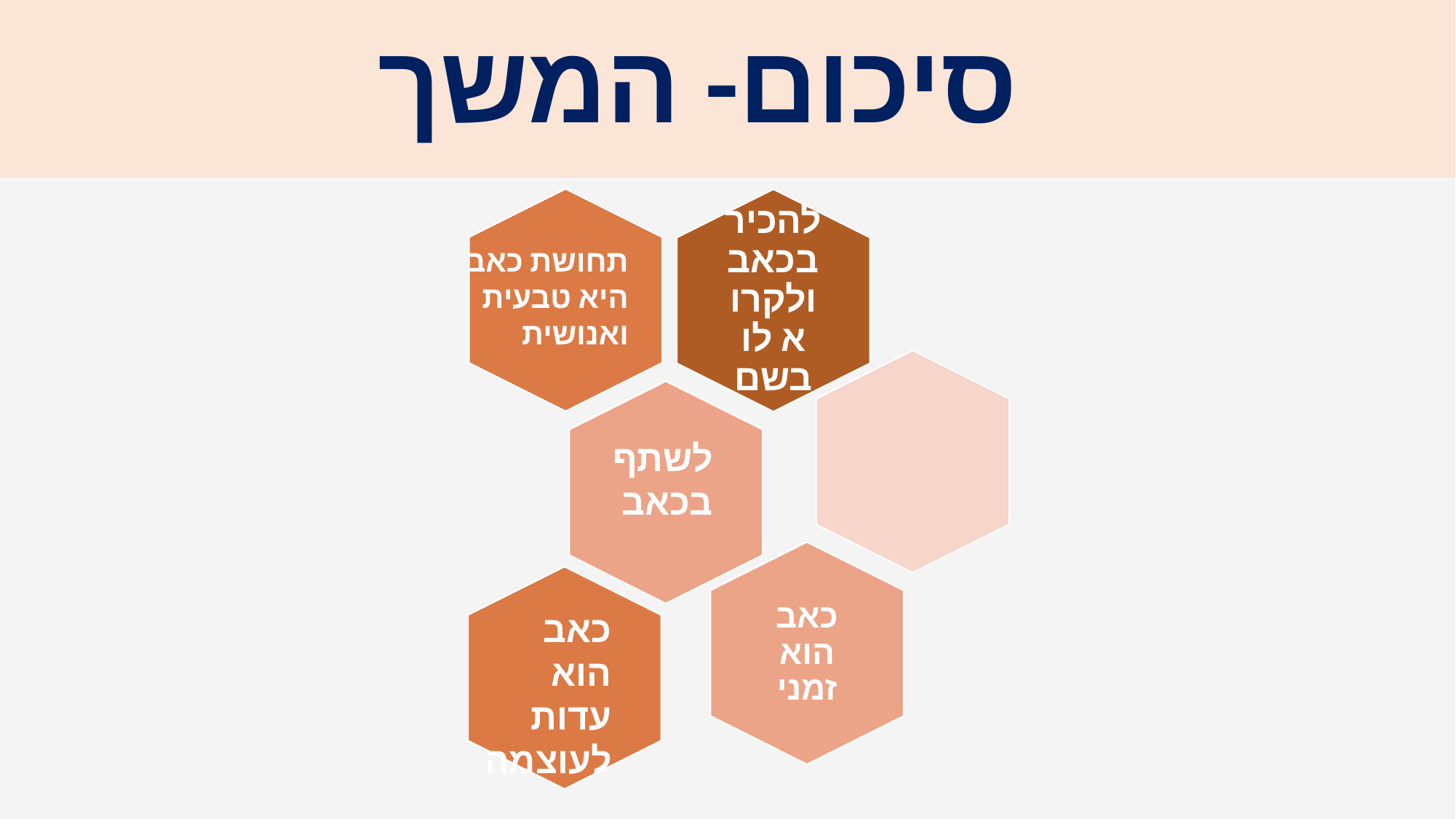

סיכום- המשך
להכיר בכאב ולקרוא לו בשם

כאב הוא זמני

תחושת כאב היא טבעית ואנושית
לשתף בכאב

כאב הוא עדות לעוצמה